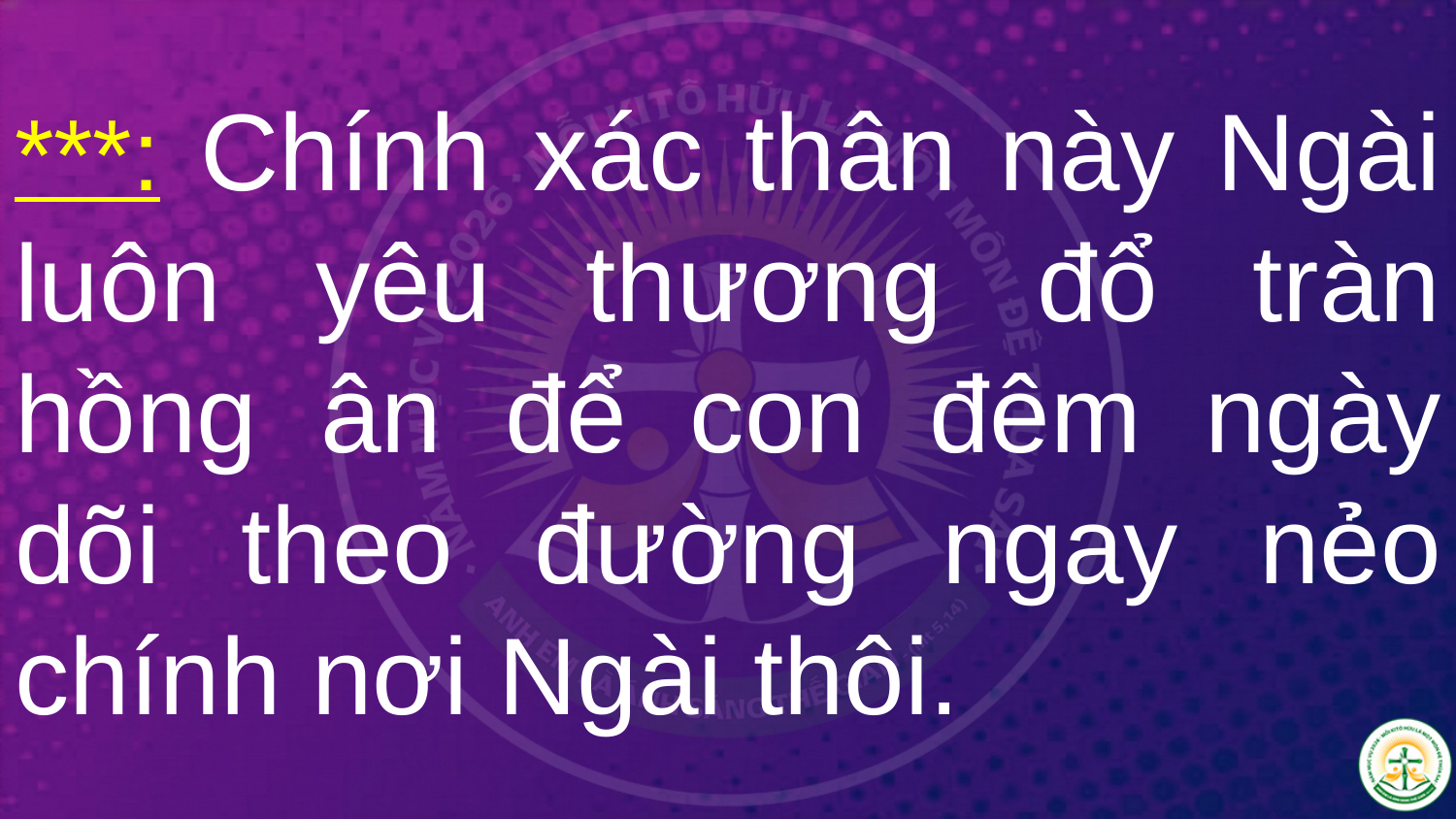

# ***: Chính xác thân này Ngài luôn yêu thương đổ tràn hồng ân để con đêm ngày dõi theo đường ngay nẻo chính nơi Ngài thôi.